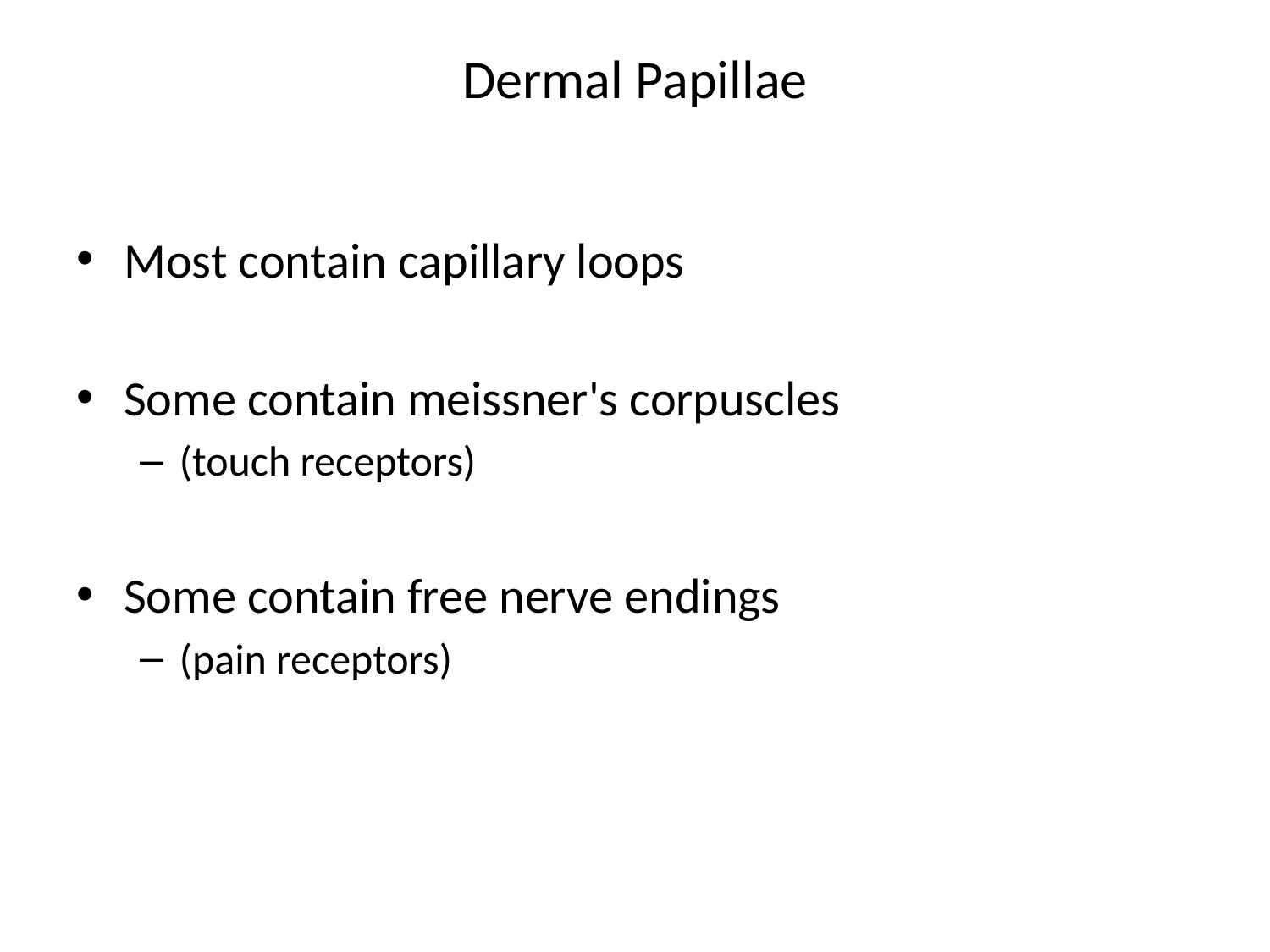

# Dermal Papillae
Most contain capillary loops

Some contain meissner's corpuscles
(touch receptors)

Some contain free nerve endings
(pain receptors)